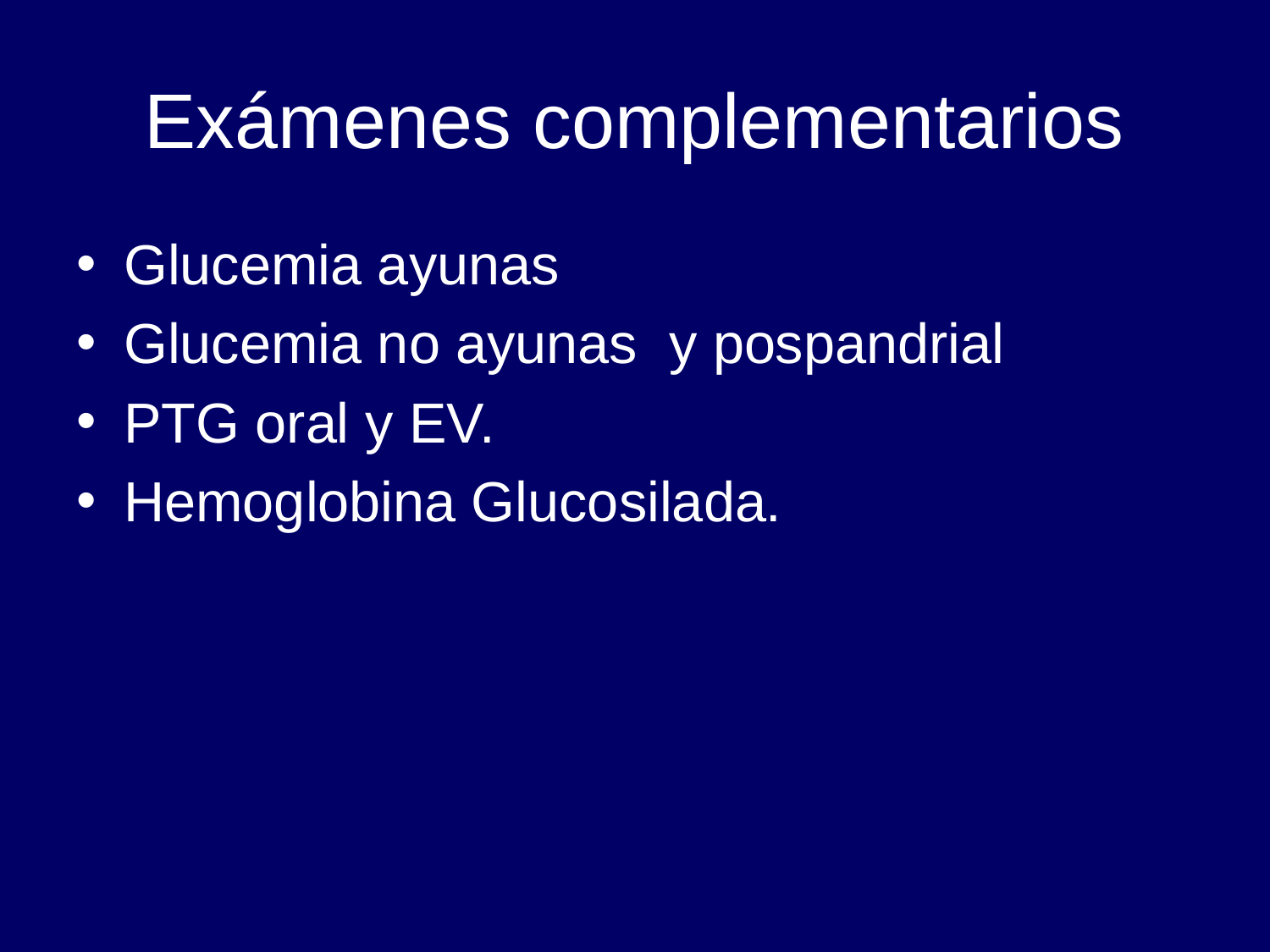

# Exámenes complementarios
Glucemia ayunas
Glucemia no ayunas  y pospandrial
PTG oral y EV.
Hemoglobina Glucosilada.